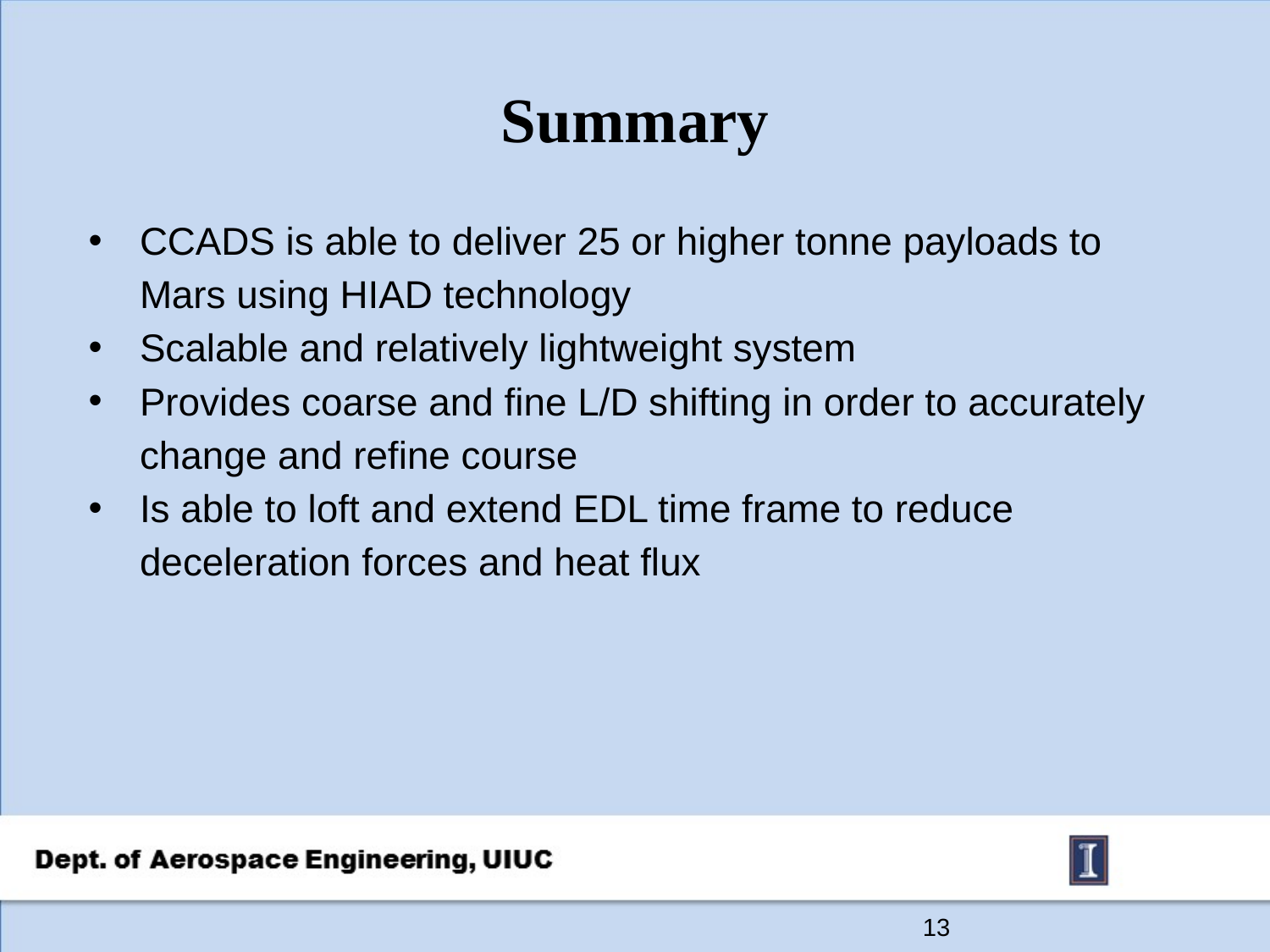

# Summary
CCADS is able to deliver 25 or higher tonne payloads to Mars using HIAD technology
Scalable and relatively lightweight system
Provides coarse and fine L/D shifting in order to accurately change and refine course
Is able to loft and extend EDL time frame to reduce deceleration forces and heat flux
13